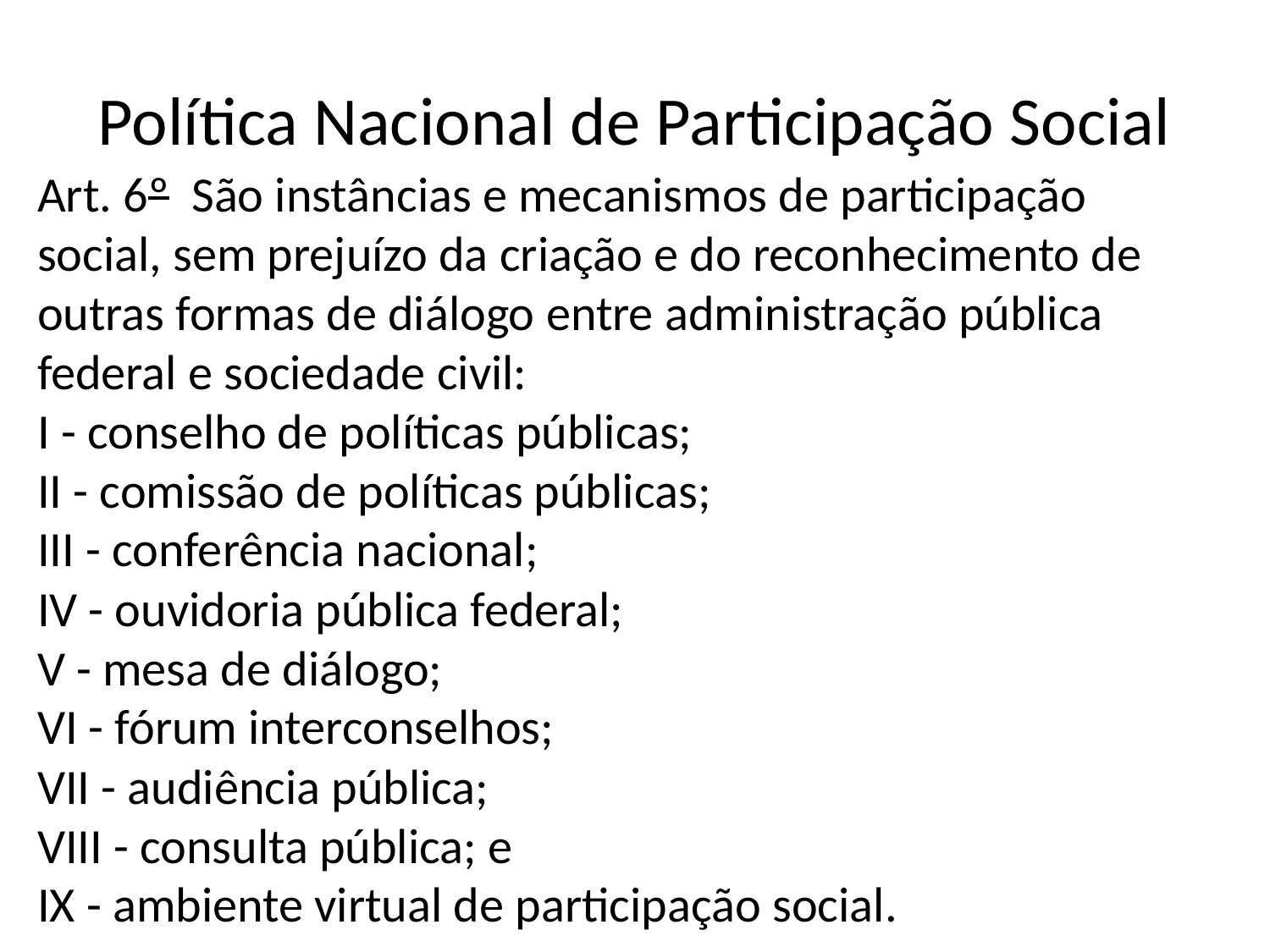

# Política Nacional de Participação Social
Art. 6º  São instâncias e mecanismos de participação social, sem prejuízo da criação e do reconhecimento de outras formas de diálogo entre administração pública federal e sociedade civil:
I - conselho de políticas públicas;
II - comissão de políticas públicas;
III - conferência nacional;
IV - ouvidoria pública federal;
V - mesa de diálogo;
VI - fórum interconselhos;
VII - audiência pública;
VIII - consulta pública; e
IX - ambiente virtual de participação social.